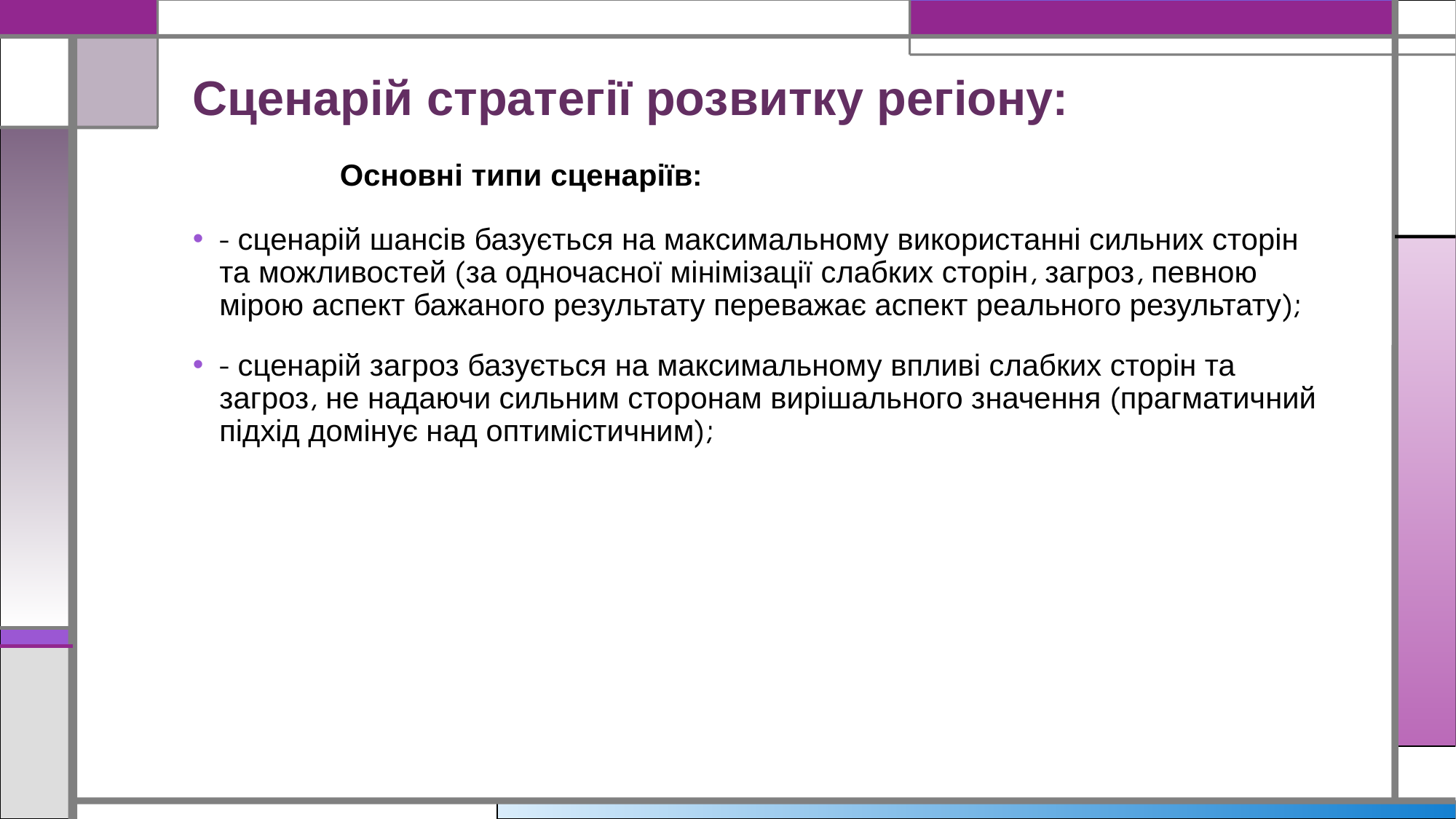

# Сценарій стратегії розвитку регіону:
Основні типи сценаріїв:
- сценарій шансів базується на максимальному використанні сильних сторін та можливостей (за одночасної мінімізації слабких сторін, загроз, певною мірою аспект бажаного результату переважає аспект реального результату);
- сценарій загроз базується на максимальному впливі слабких сторін та загроз, не надаючи сильним сторонам вирішального значення (прагматичний підхід домінує над оптимістичним);